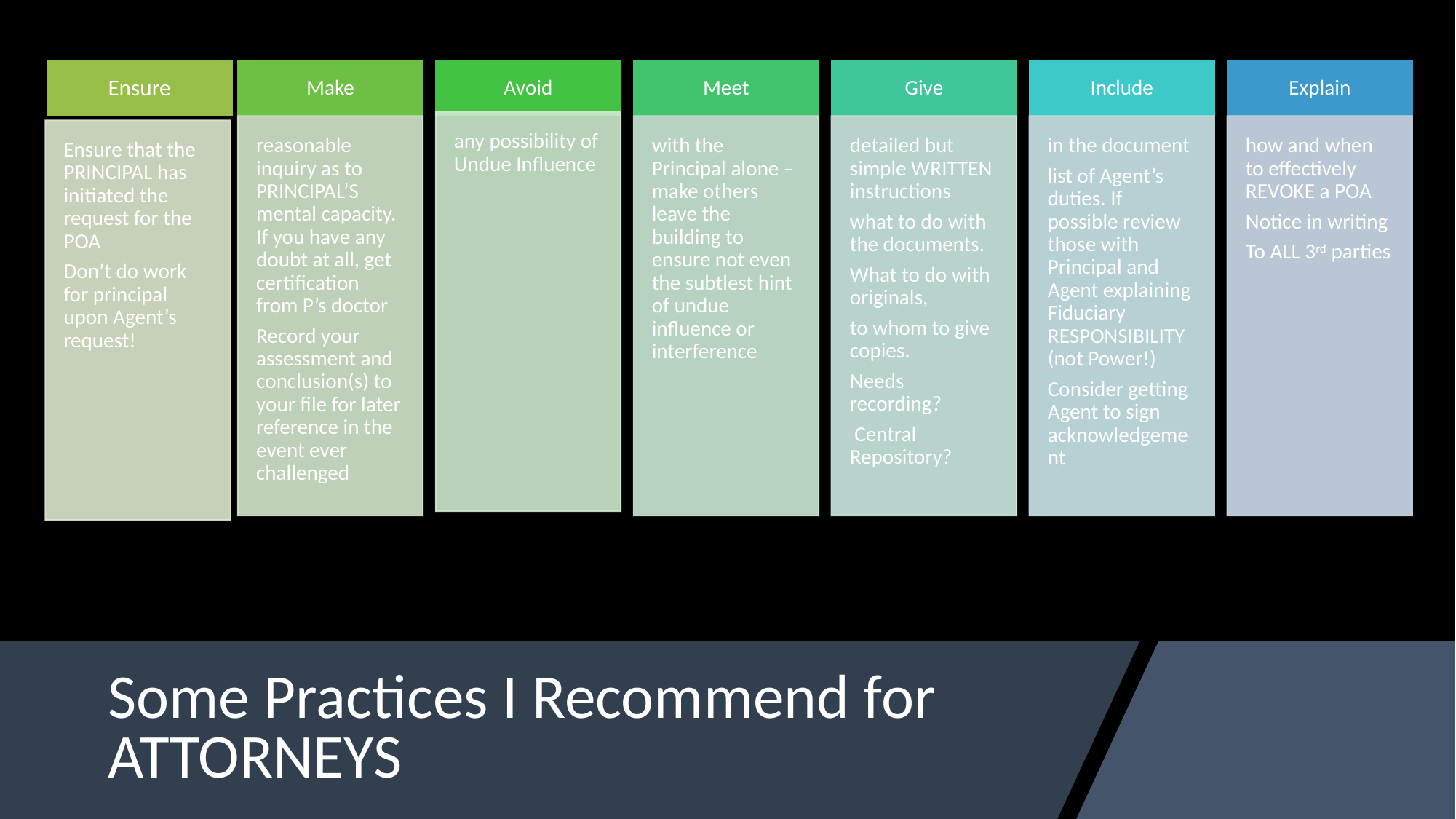

Ensure

Make

Avoid

Meet

Give

Include

Explain

any possibility of Undue Influence

reasonable inquiry as to PRINCIPAL’S mental capacity. If you have any doubt at all, get certification from P’s doctor
Record your assessment and conclusion(s) to your file for later reference in the event ever challenged

with the Principal alone – make others leave the building to ensure not even the subtlest hint of undue influence or interference

detailed but simple WRITTEN instructions
what to do with the documents.
What to do with originals,
to whom to give copies.
Needs recording?
 Central Repository?

in the document
list of Agent’s duties. If possible review those with Principal and Agent explaining Fiduciary RESPONSIBILITY (not Power!)
Consider getting Agent to sign acknowledgement

how and when to effectively REVOKE a POA
Notice in writing
To ALL 3rd parties

Ensure that the PRINCIPAL has initiated the request for the POA
Don’t do work for principal upon Agent’s request!

# Some Practices I Recommend for ATTORNEYS